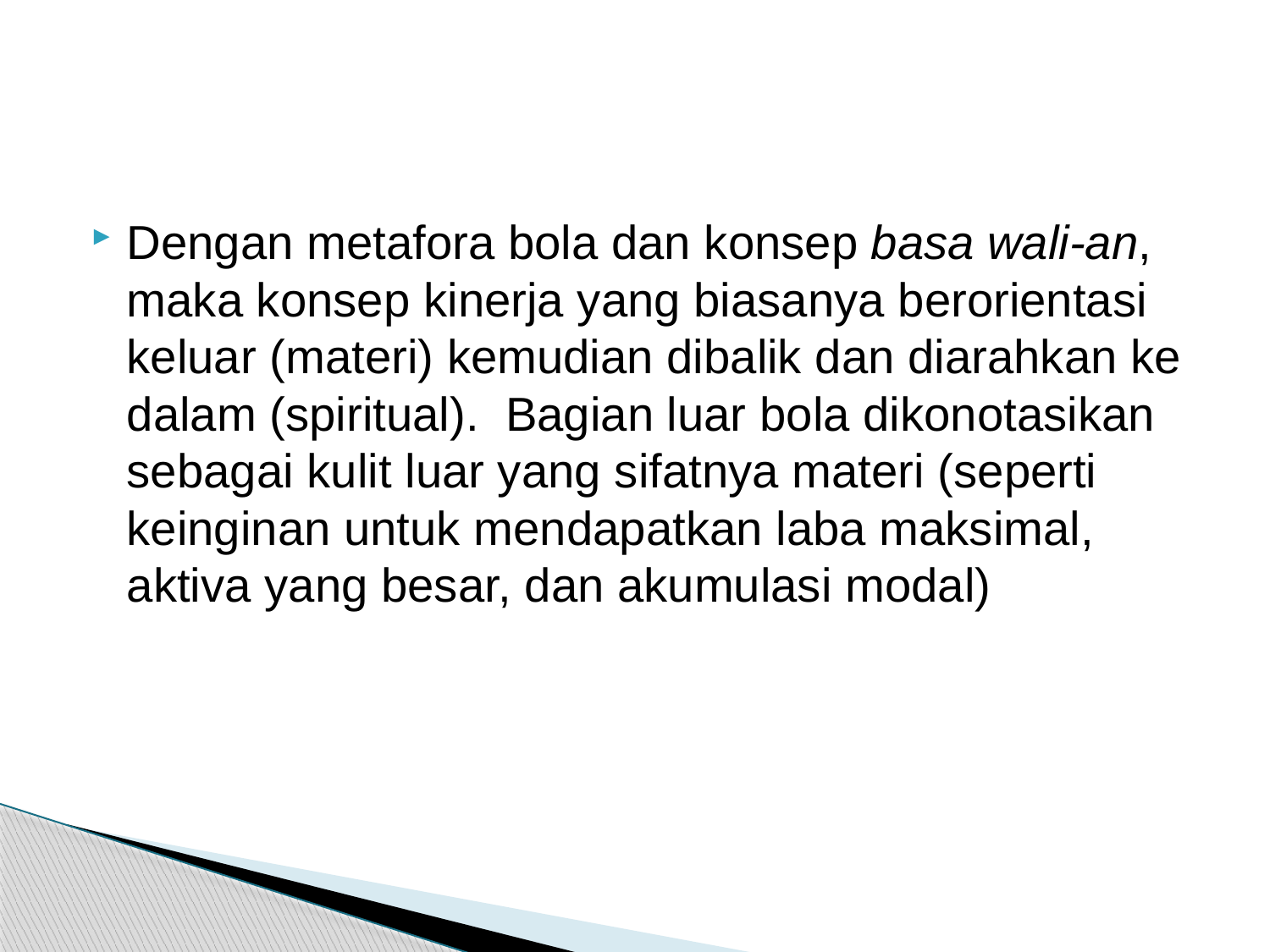

#
Dengan metafora bola dan konsep basa wali-an, maka konsep kinerja yang biasanya berorientasi keluar (materi) kemudian dibalik dan diarahkan ke dalam (spiritual).  Bagian luar bola dikonotasikan sebagai kulit luar yang sifatnya materi (seperti keinginan untuk mendapatkan laba maksimal, aktiva yang besar, dan akumulasi modal)